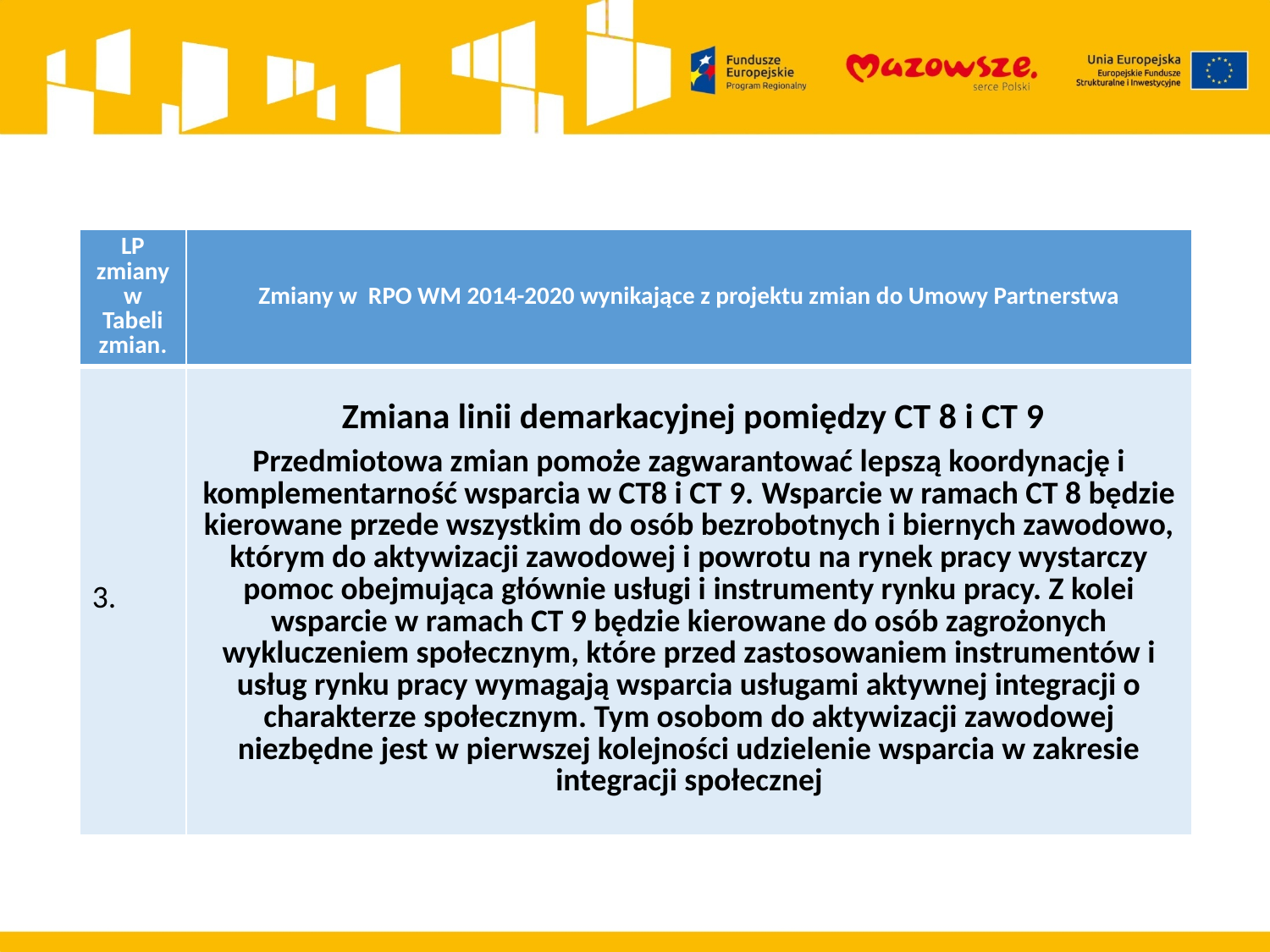

| LP zmiany w Tabeli zmian. | Zmiany w RPO WM 2014-2020 wynikające z projektu zmian do Umowy Partnerstwa |
| --- | --- |
| 3. | Zmiana linii demarkacyjnej pomiędzy CT 8 i CT 9 Przedmiotowa zmian pomoże zagwarantować lepszą koordynację i komplementarność wsparcia w CT8 i CT 9. Wsparcie w ramach CT 8 będzie kierowane przede wszystkim do osób bezrobotnych i biernych zawodowo, którym do aktywizacji zawodowej i powrotu na rynek pracy wystarczy pomoc obejmująca głównie usługi i instrumenty rynku pracy. Z kolei wsparcie w ramach CT 9 będzie kierowane do osób zagrożonych wykluczeniem społecznym, które przed zastosowaniem instrumentów i usług rynku pracy wymagają wsparcia usługami aktywnej integracji o charakterze społecznym. Tym osobom do aktywizacji zawodowej niezbędne jest w pierwszej kolejności udzielenie wsparcia w zakresie integracji społecznej |